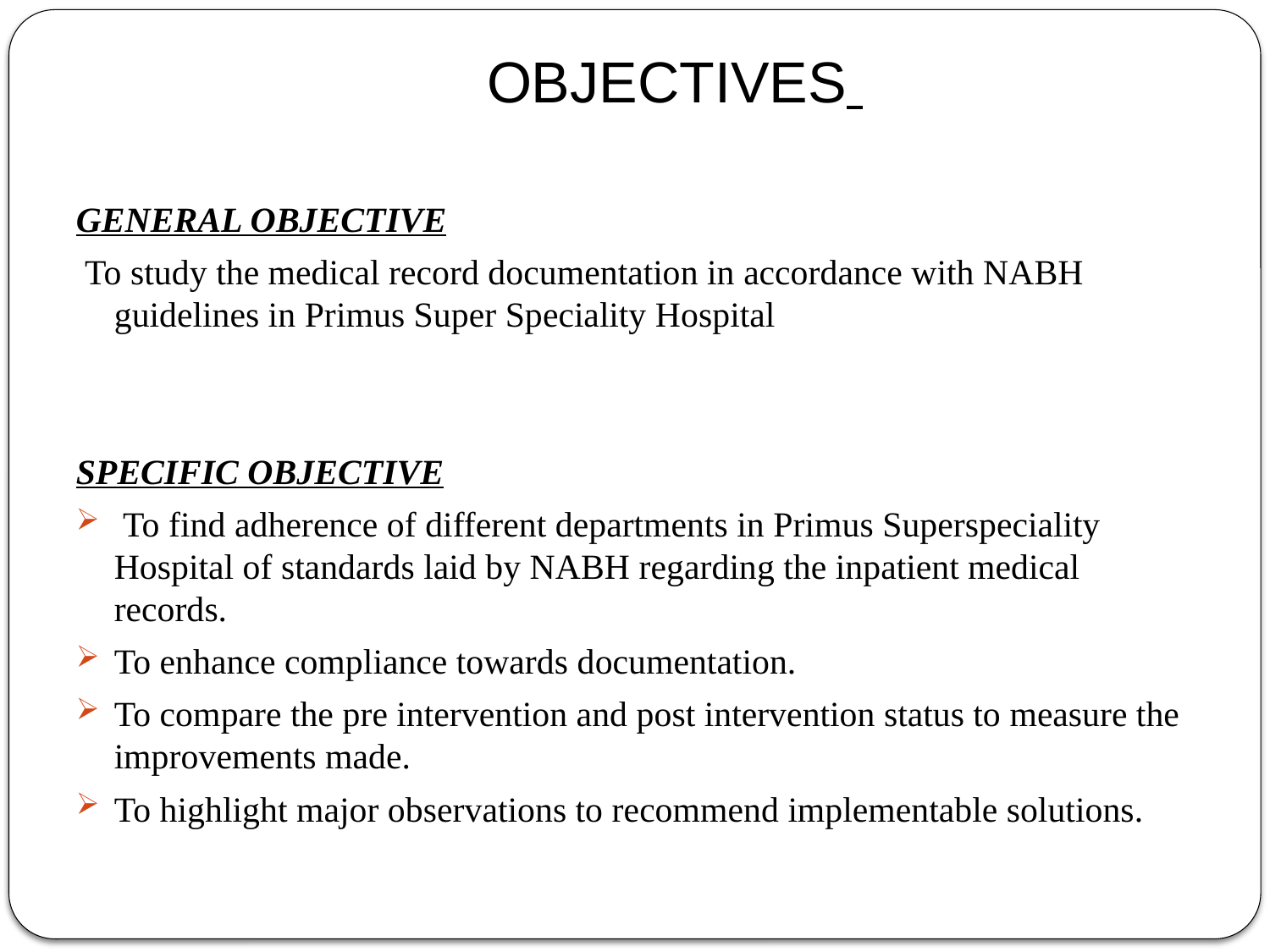

# OBJECTIVES
GENERAL OBJECTIVE
 To study the medical record documentation in accordance with NABH guidelines in Primus Super Speciality Hospital

SPECIFIC OBJECTIVE
 To find adherence of different departments in Primus Superspeciality Hospital of standards laid by NABH regarding the inpatient medical records.
To enhance compliance towards documentation.
To compare the pre intervention and post intervention status to measure the improvements made.
To highlight major observations to recommend implementable solutions.